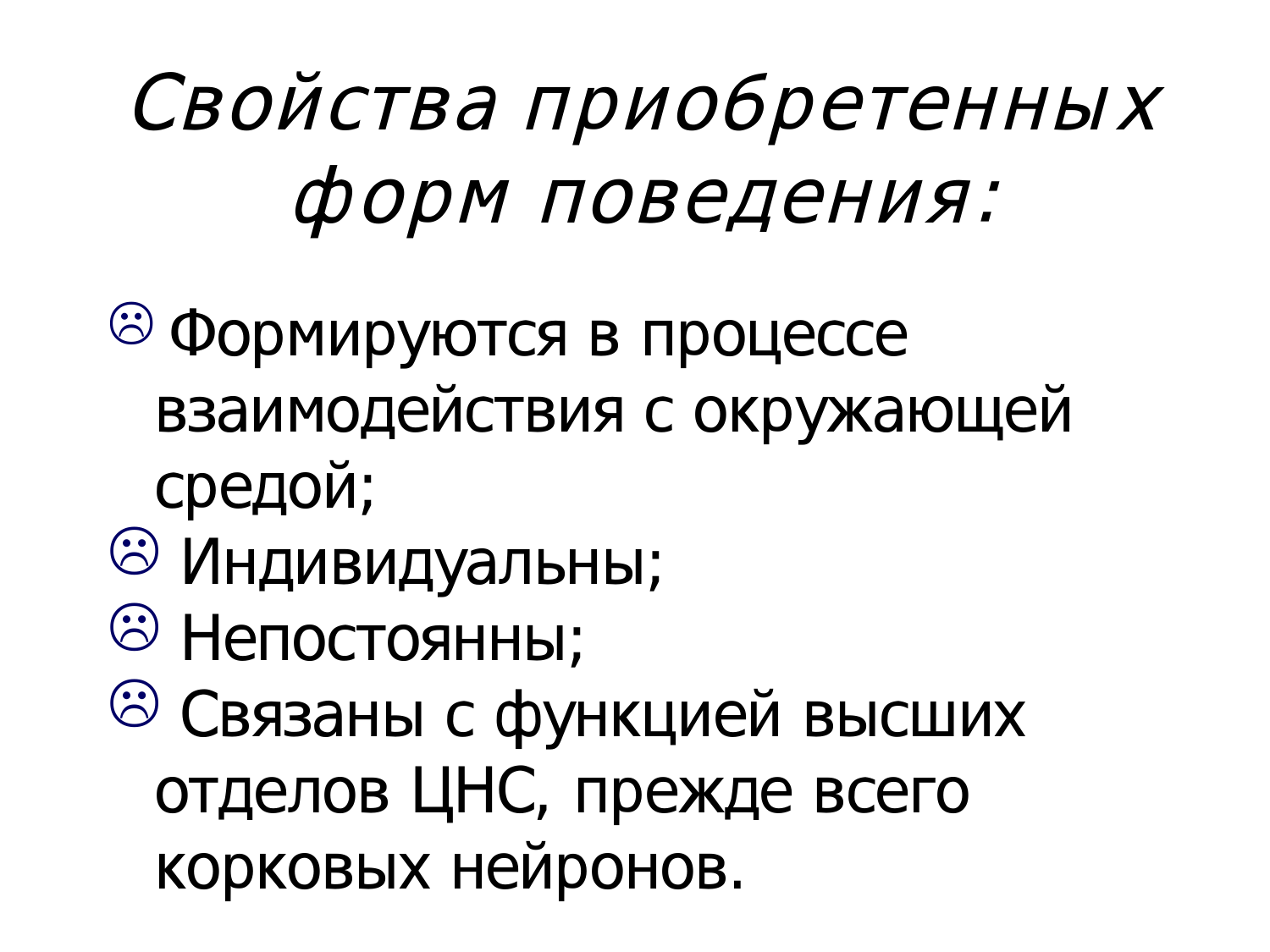

Свойства приобретенных форм поведения:
 Формируются в процессе взаимодействия с окружающей средой;
 Индивидуальны;
 Непостоянны;
 Связаны с функцией высших отделов ЦНС, прежде всего  корковых нейронов.